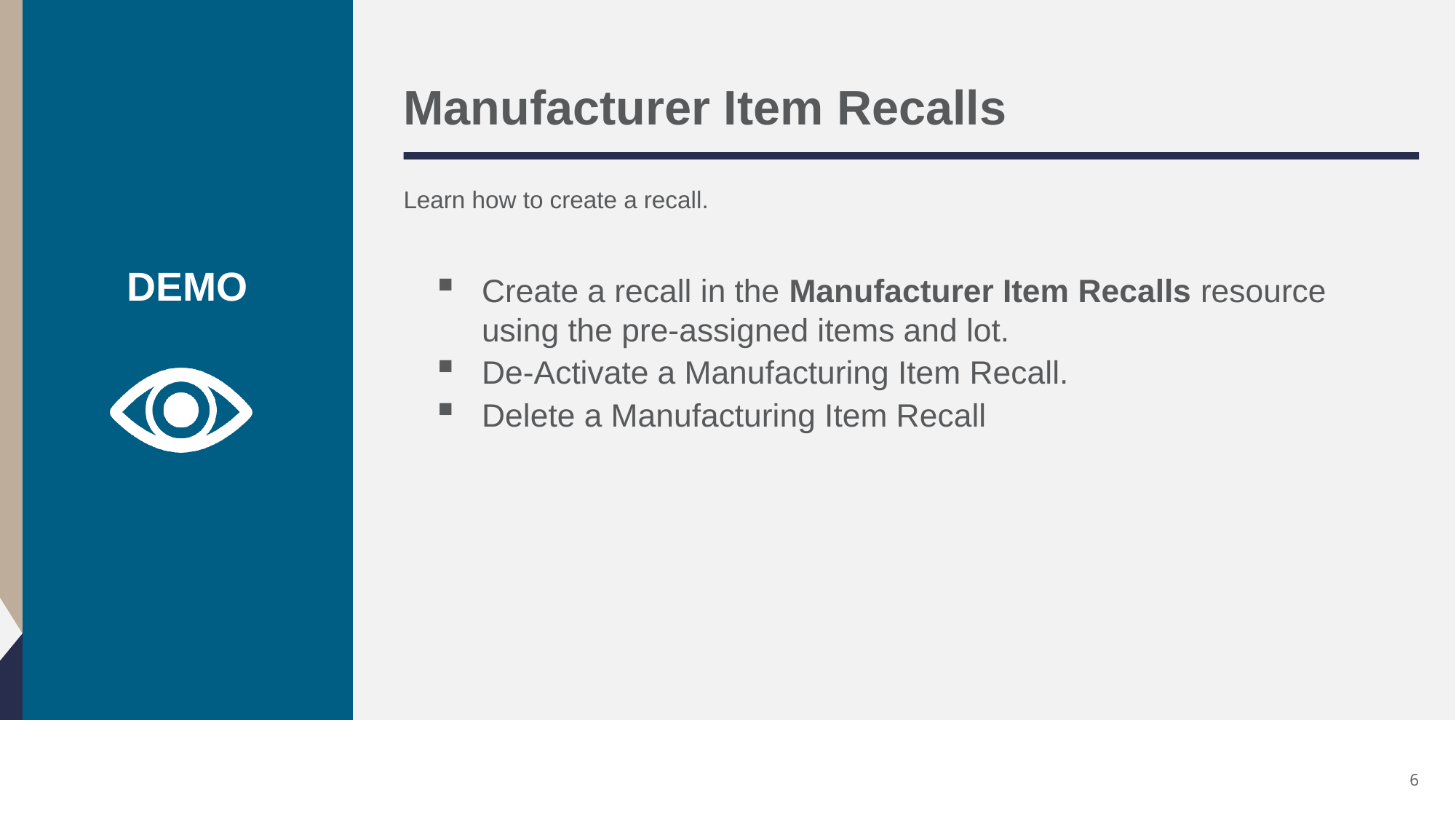

# Manufacturer Item Recalls
Learn how to create a recall.
Create a recall in the Manufacturer Item Recalls resource using the pre-assigned items and lot.
De-Activate a Manufacturing Item Recall.
Delete a Manufacturing Item Recall
6